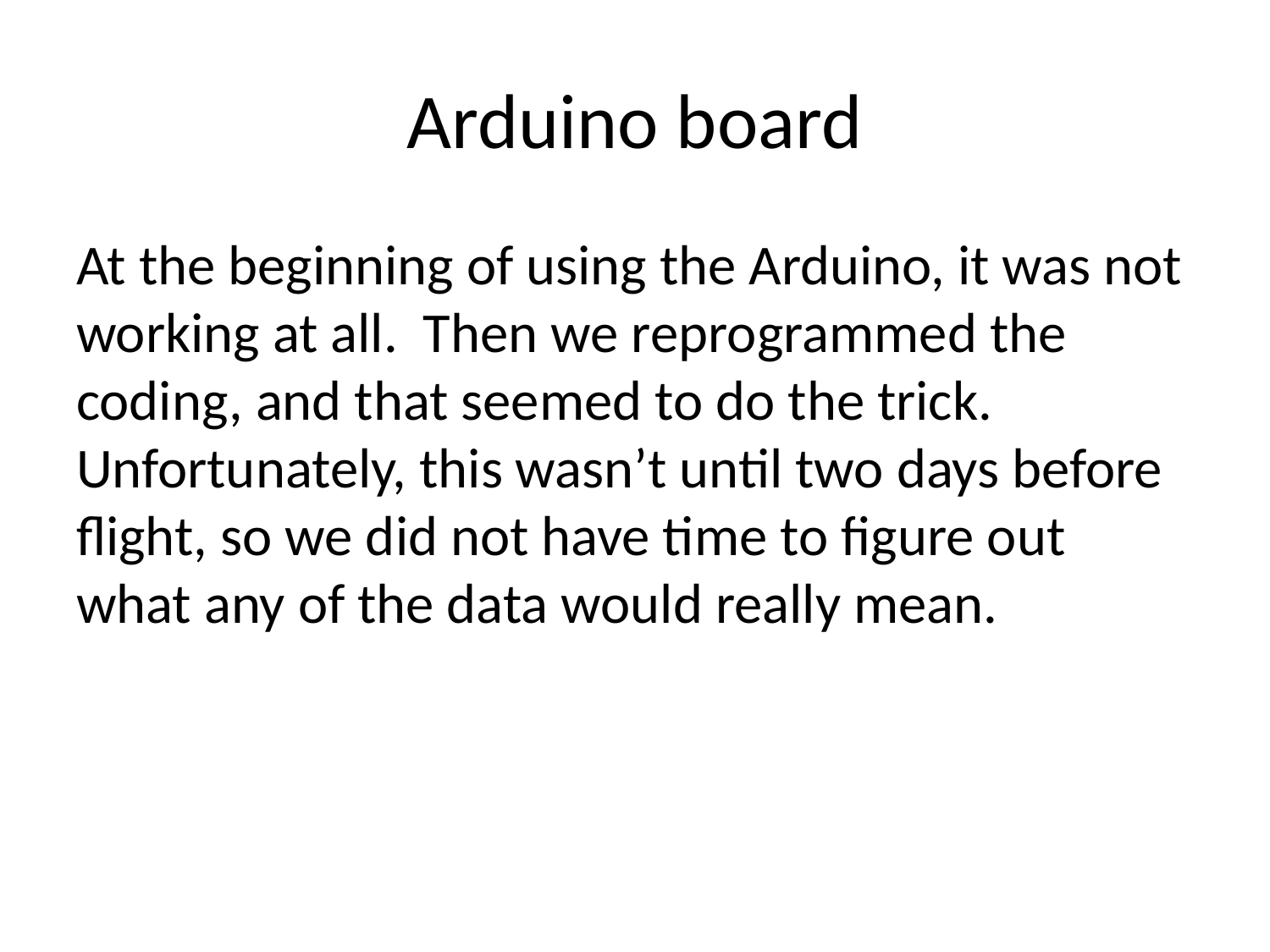

# Arduino board
At the beginning of using the Arduino, it was not working at all.  Then we reprogrammed the coding, and that seemed to do the trick.  Unfortunately, this wasn’t until two days before flight, so we did not have time to figure out what any of the data would really mean.